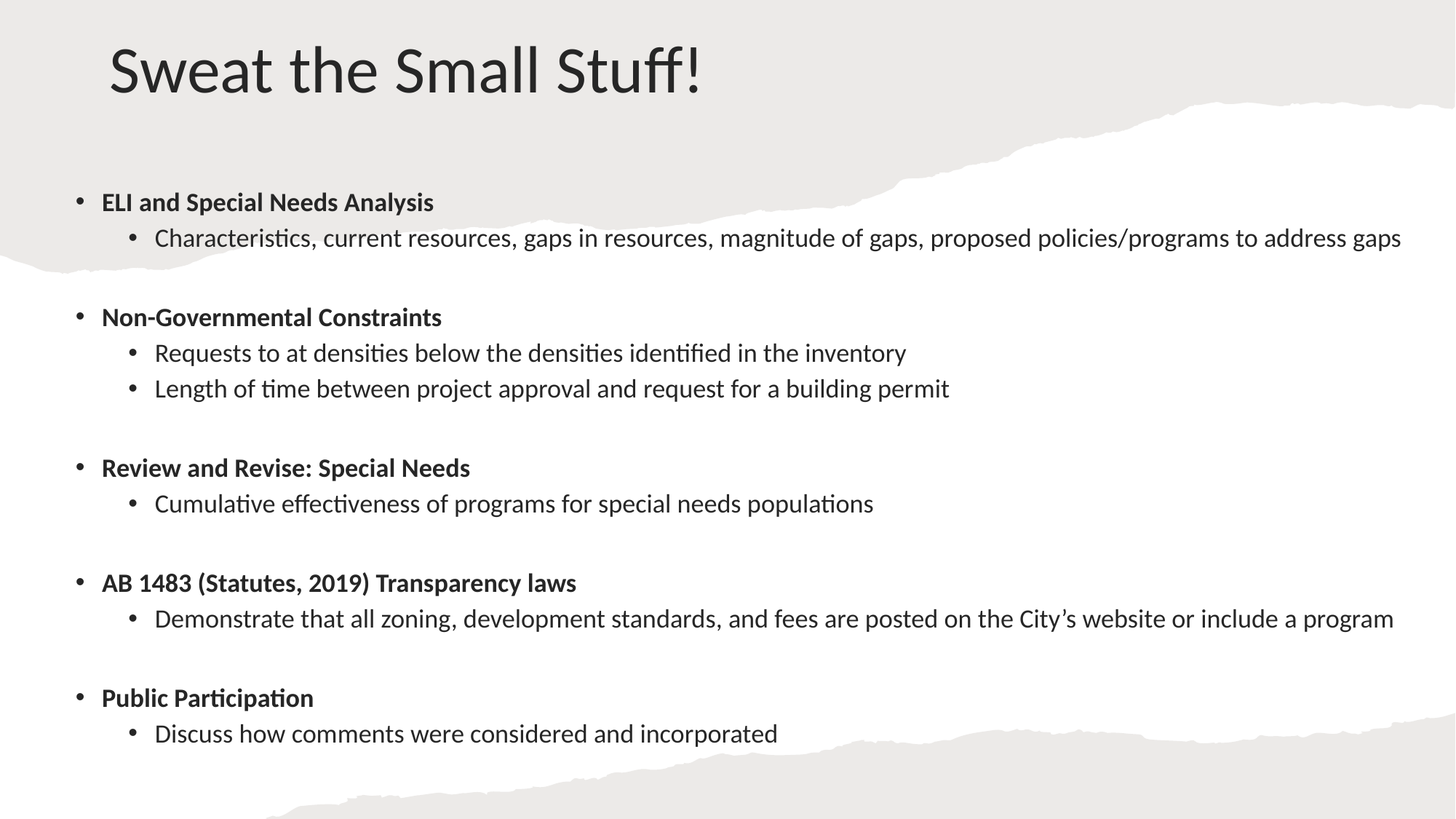

# Sweat the Small Stuff!

ELI and Special Needs Analysis
Characteristics, current resources, gaps in resources, magnitude of gaps, proposed policies/programs to address gaps

Non-Governmental Constraints
Requests to at densities below the densities identified in the inventory
Length of time between project approval and request for a building permit

Review and Revise: Special Needs
Cumulative effectiveness of programs for special needs populations

AB 1483 (Statutes, 2019) Transparency laws
Demonstrate that all zoning, development standards, and fees are posted on the City’s website or include a program

Public Participation
Discuss how comments were considered and incorporated